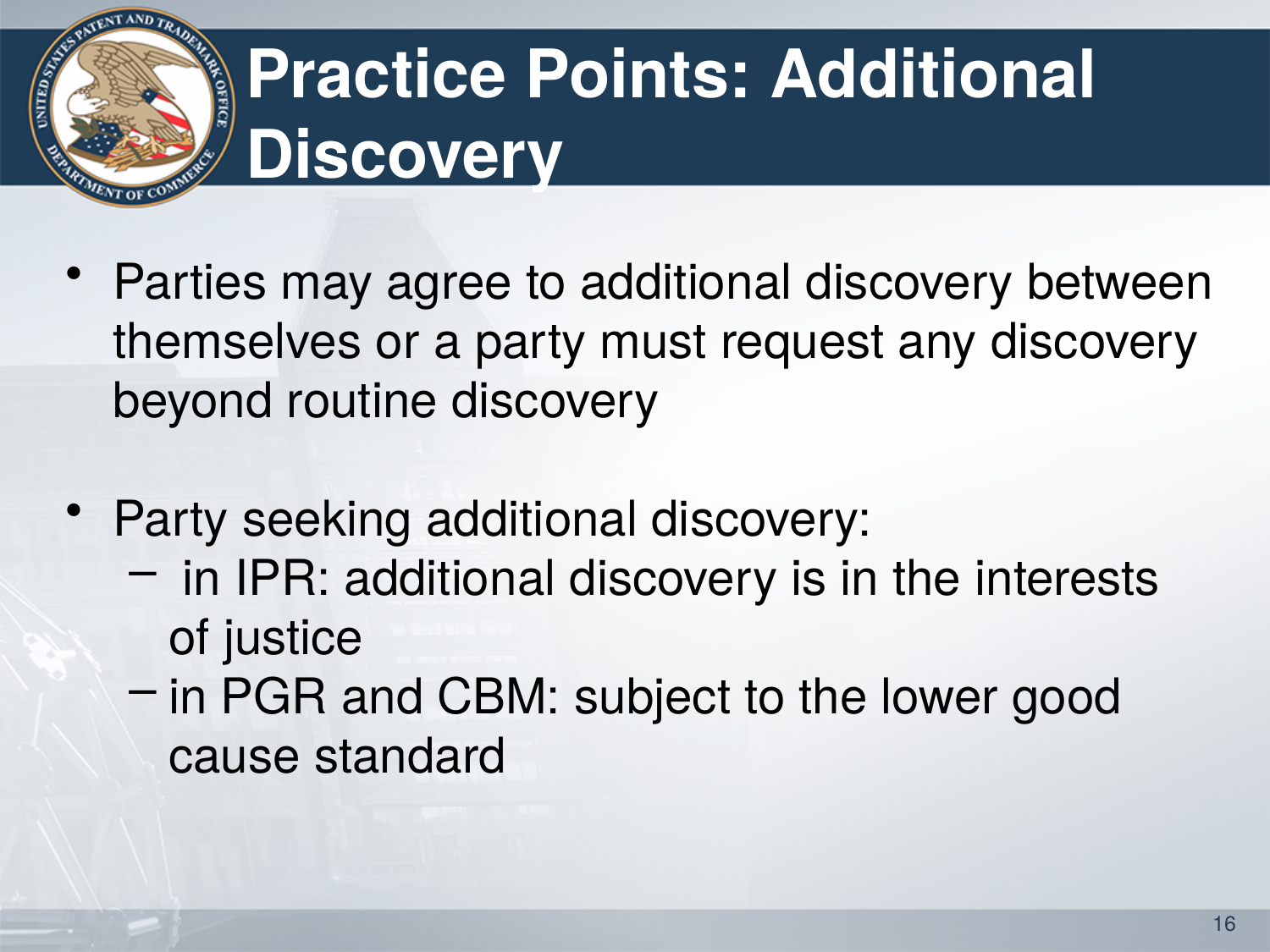

# Practice Points: Additional Discovery
Parties may agree to additional discovery between themselves or a party must request any discovery beyond routine discovery

Party seeking additional discovery:
 in IPR: additional discovery is in the interests of justice
in PGR and CBM: subject to the lower good cause standard
16